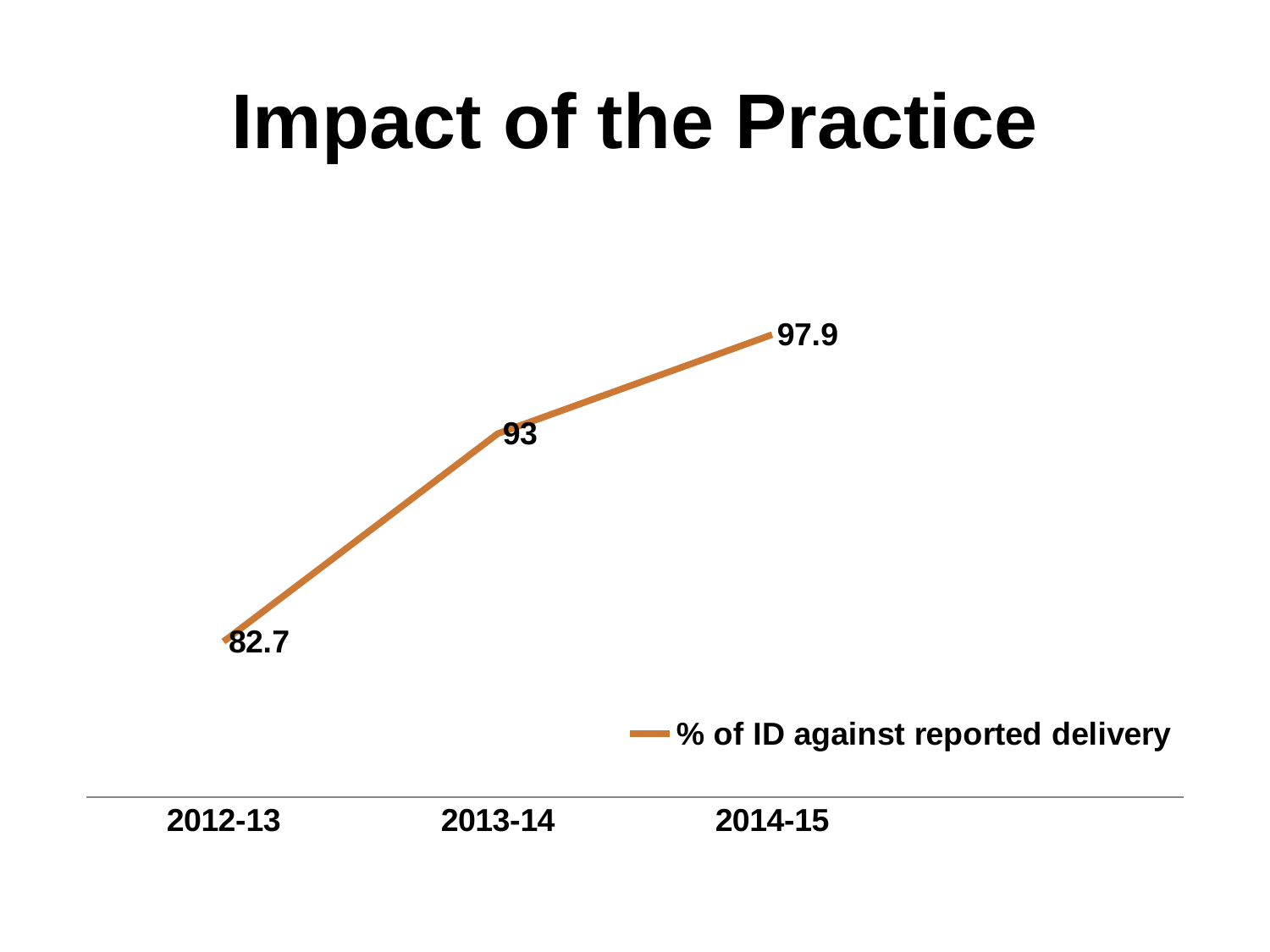

# Impact of the Practice

### Chart

| Category | % of ID against reported delivery |  |  |
|---|---|---|---|
| 2012-13 | 82.7 | None | None |
| 2013-14 | 93.0 | None | None |
| 2014-15 | 97.9 | None | None |